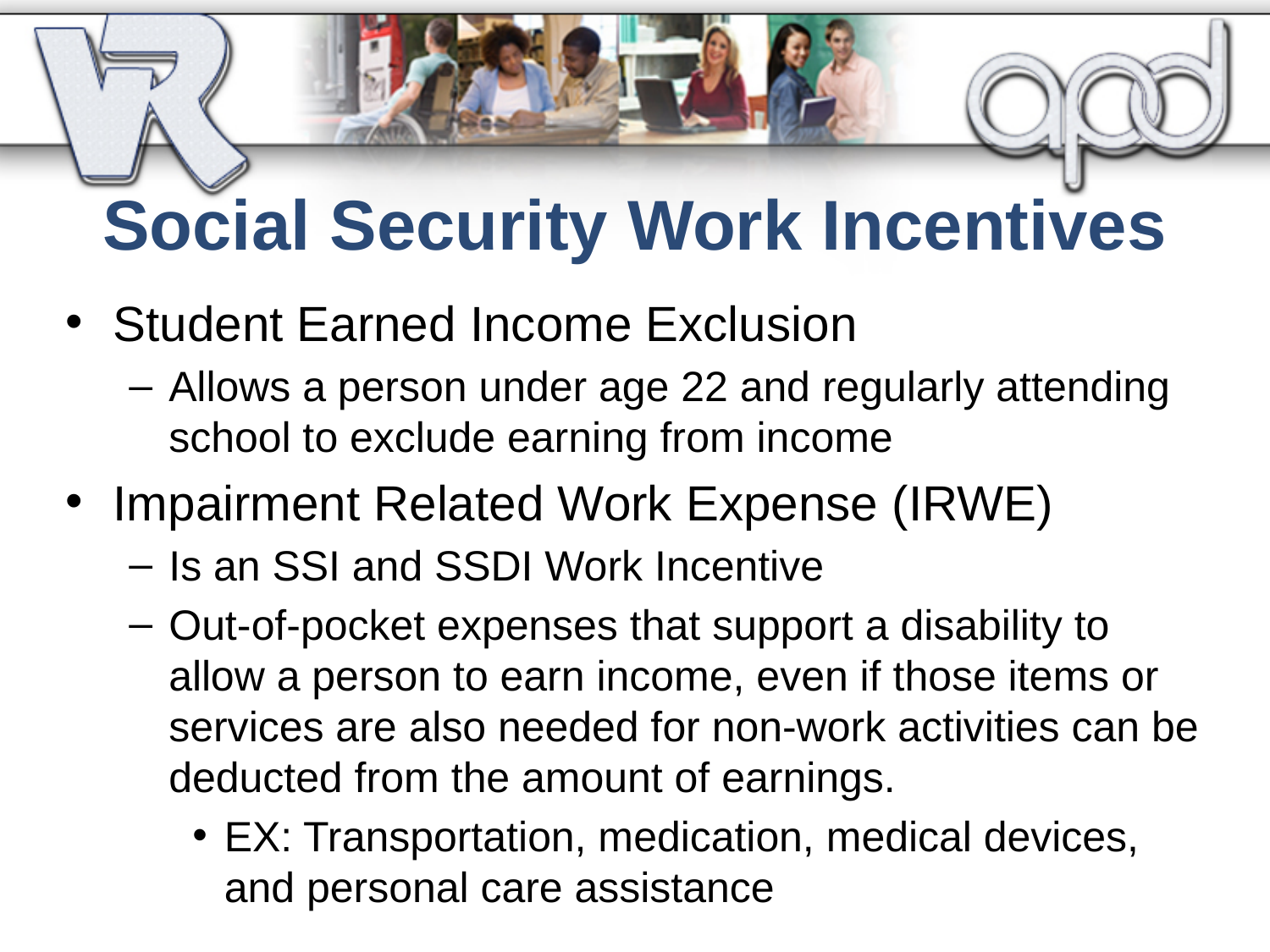

# Social Security Work Incentives
Student Earned Income Exclusion
Allows a person under age 22 and regularly attending school to exclude earning from income
Impairment Related Work Expense (IRWE)
Is an SSI and SSDI Work Incentive
Out-of-pocket expenses that support a disability to allow a person to earn income, even if those items or services are also needed for non-work activities can be deducted from the amount of earnings.
EX: Transportation, medication, medical devices, and personal care assistance